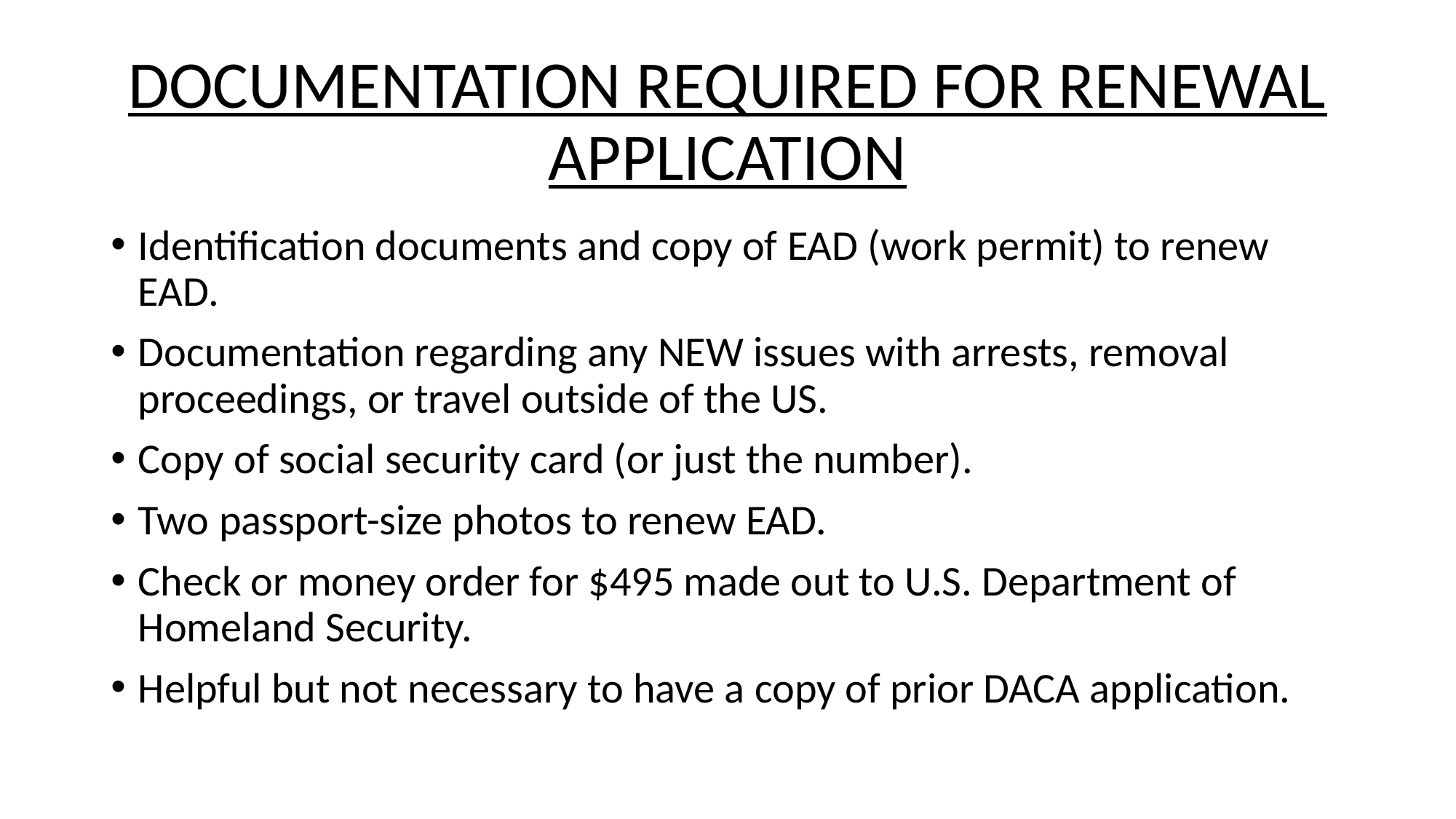

# DOCUMENTATION REQUIRED FOR RENEWAL APPLICATION
Identification documents and copy of EAD (work permit) to renew EAD.
Documentation regarding any NEW issues with arrests, removal proceedings, or travel outside of the US.
Copy of social security card (or just the number).
Two passport-size photos to renew EAD.
Check or money order for $495 made out to U.S. Department of Homeland Security.
Helpful but not necessary to have a copy of prior DACA application.